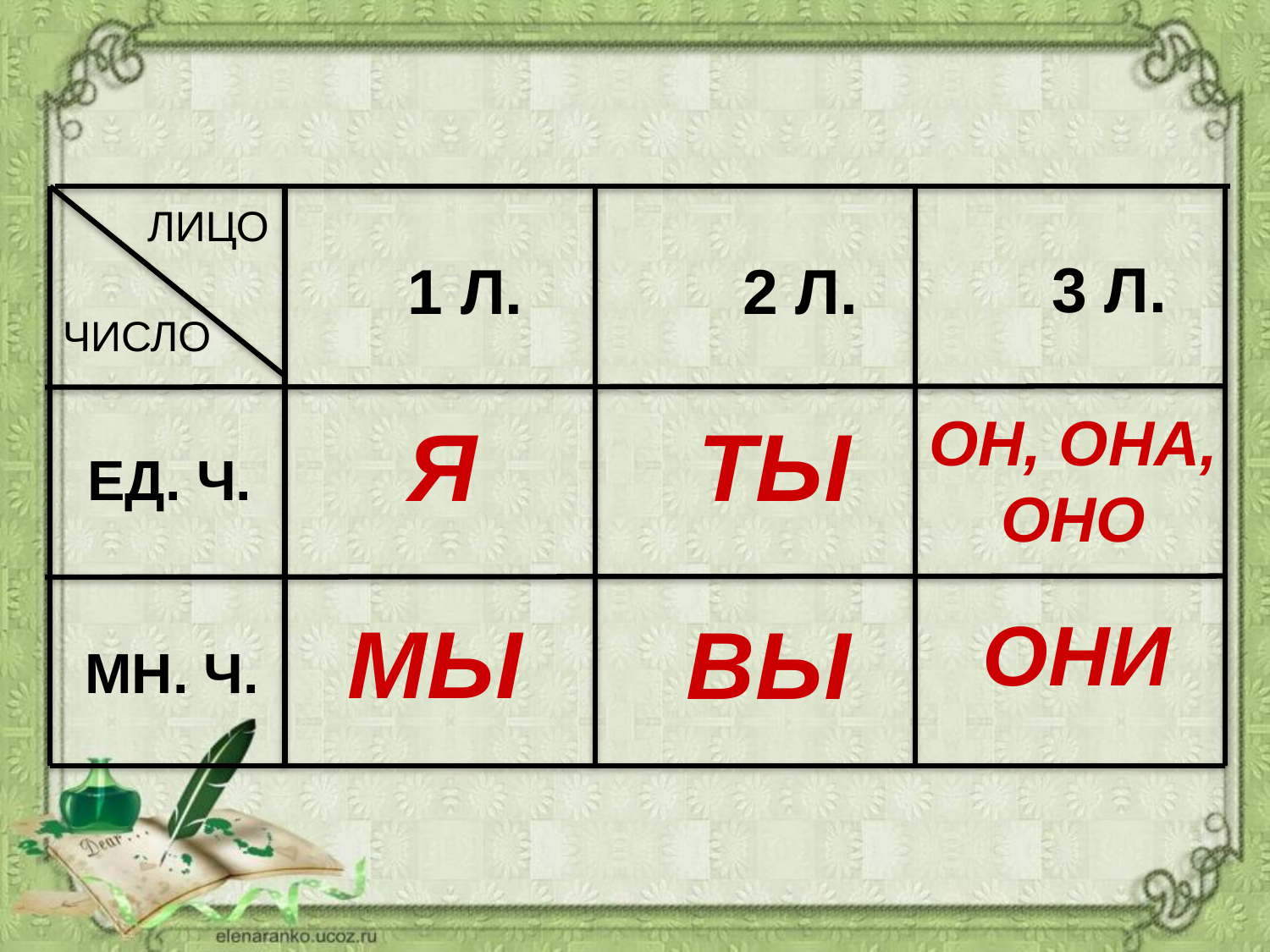

ЛИЦО
3 Л.
1 Л.
2 Л.
ЧИСЛО
ОН, ОНА, ОНО
Я
ТЫ
ЕД. Ч.
ОНИ
МЫ
ВЫ
МН. Ч.